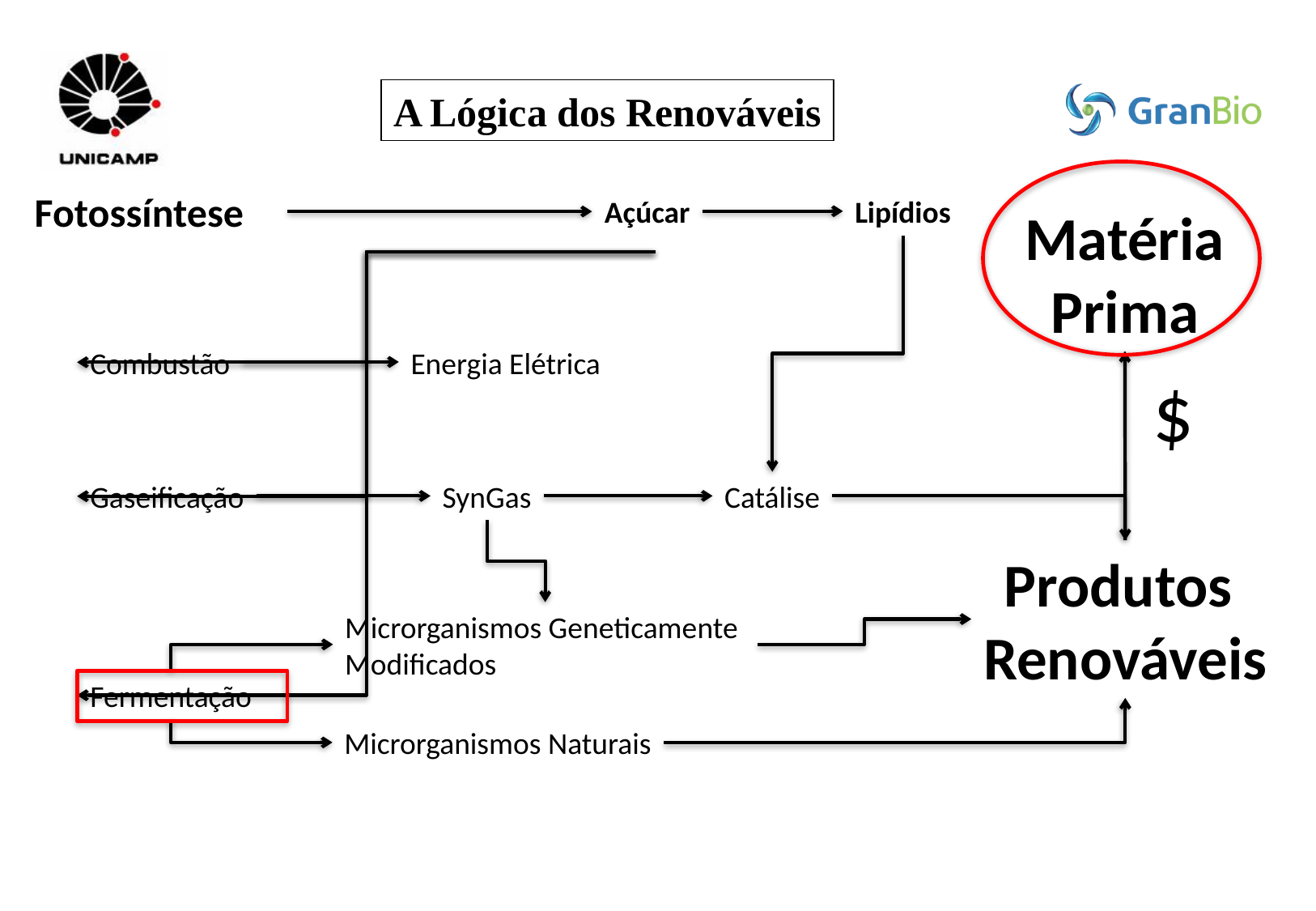

A Lógica dos Renováveis

Fotossíntese
Açúcar
Lipídios
Matéria
Prima
Combustão
Energia Elétrica
$
Gaseificação
SynGas
Catálise
Produtos
Renováveis
Microrganismos Geneticamente
Modificados
Fermentação

Microrganismos Naturais